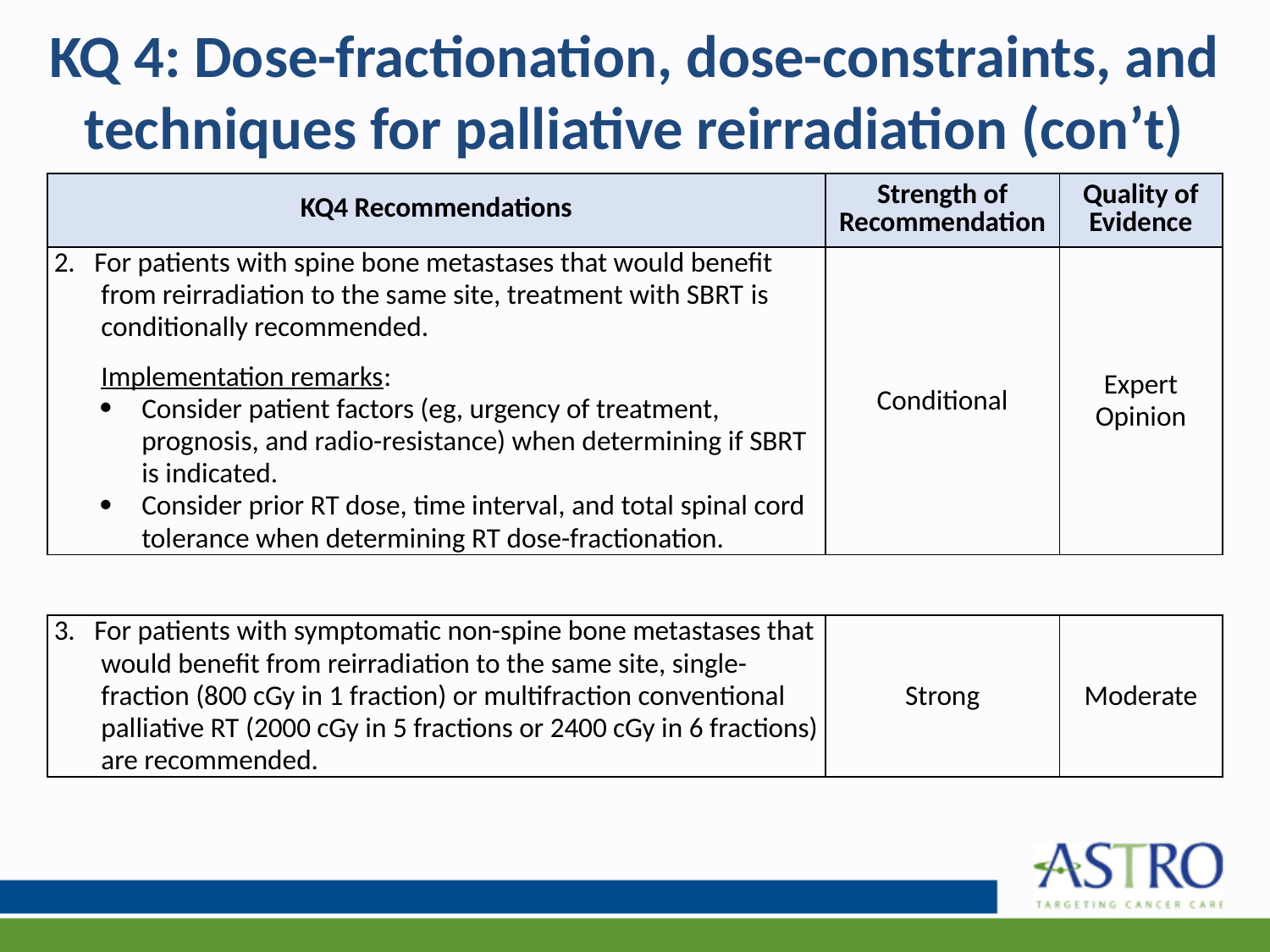

# KQ 4: Dose-fractionation, dose-constraints, and techniques for palliative reirradiation (con’t)
| KQ4 Recommendations | Strength of Recommendation | Quality of Evidence |
| --- | --- | --- |
| 2. For patients with spine bone metastases that would benefit from reirradiation to the same site, treatment with SBRT is conditionally recommended.   Implementation remarks: Consider patient factors (eg, urgency of treatment, prognosis, and radio-resistance) when determining if SBRT is indicated. Consider prior RT dose, time interval, and total spinal cord tolerance when determining RT dose-fractionation. | Conditional | Expert Opinion |
| 3. For patients with symptomatic non-spine bone metastases that would benefit from reirradiation to the same site, single-fraction (800 cGy in 1 fraction) or multifraction conventional palliative RT (2000 cGy in 5 fractions or 2400 cGy in 6 fractions) are recommended. | Strong | Moderate |
| --- | --- | --- |